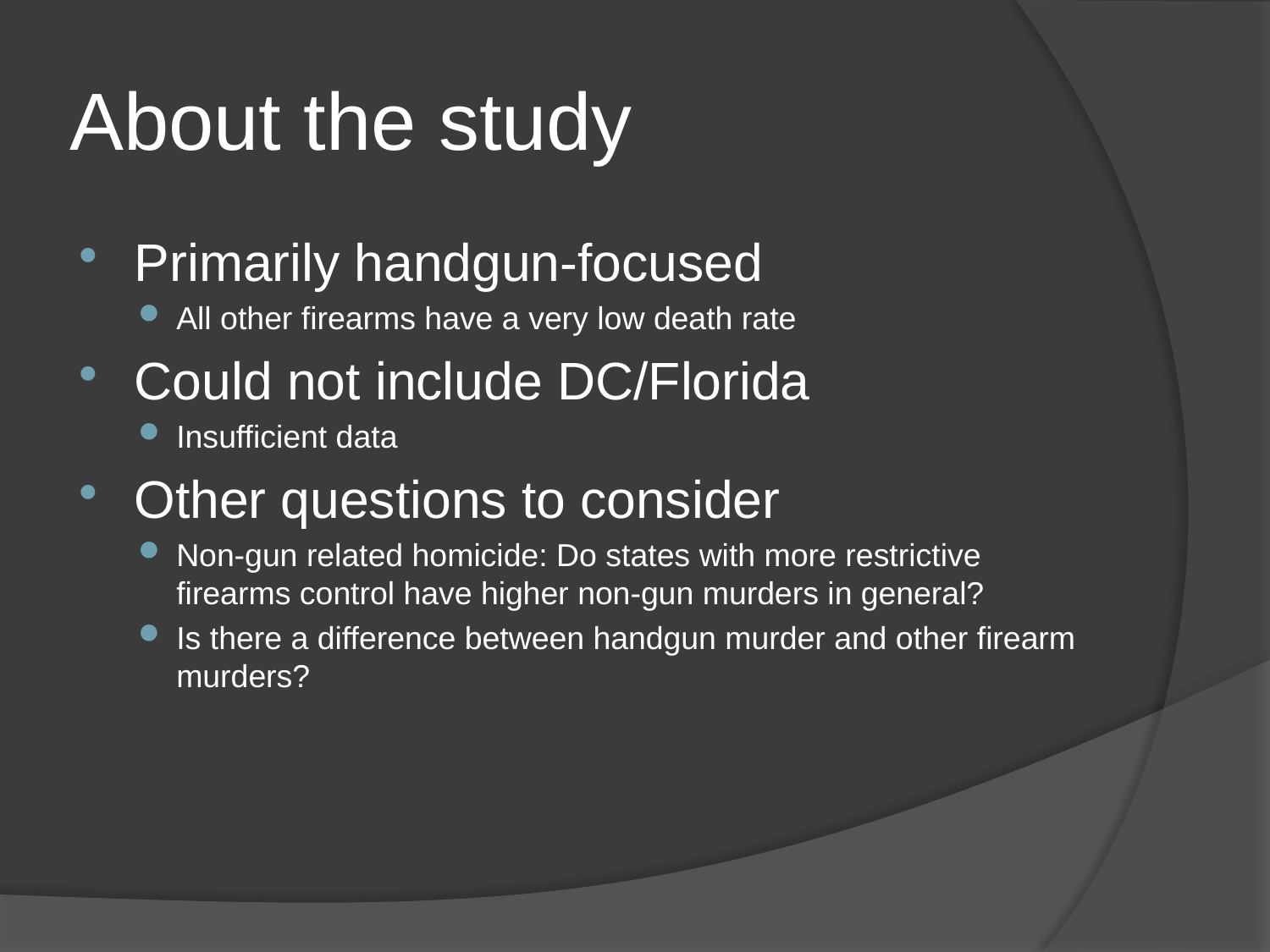

# About the study
Primarily handgun-focused
All other firearms have a very low death rate
Could not include DC/Florida
Insufficient data
Other questions to consider
Non-gun related homicide: Do states with more restrictive firearms control have higher non-gun murders in general?
Is there a difference between handgun murder and other firearm murders?